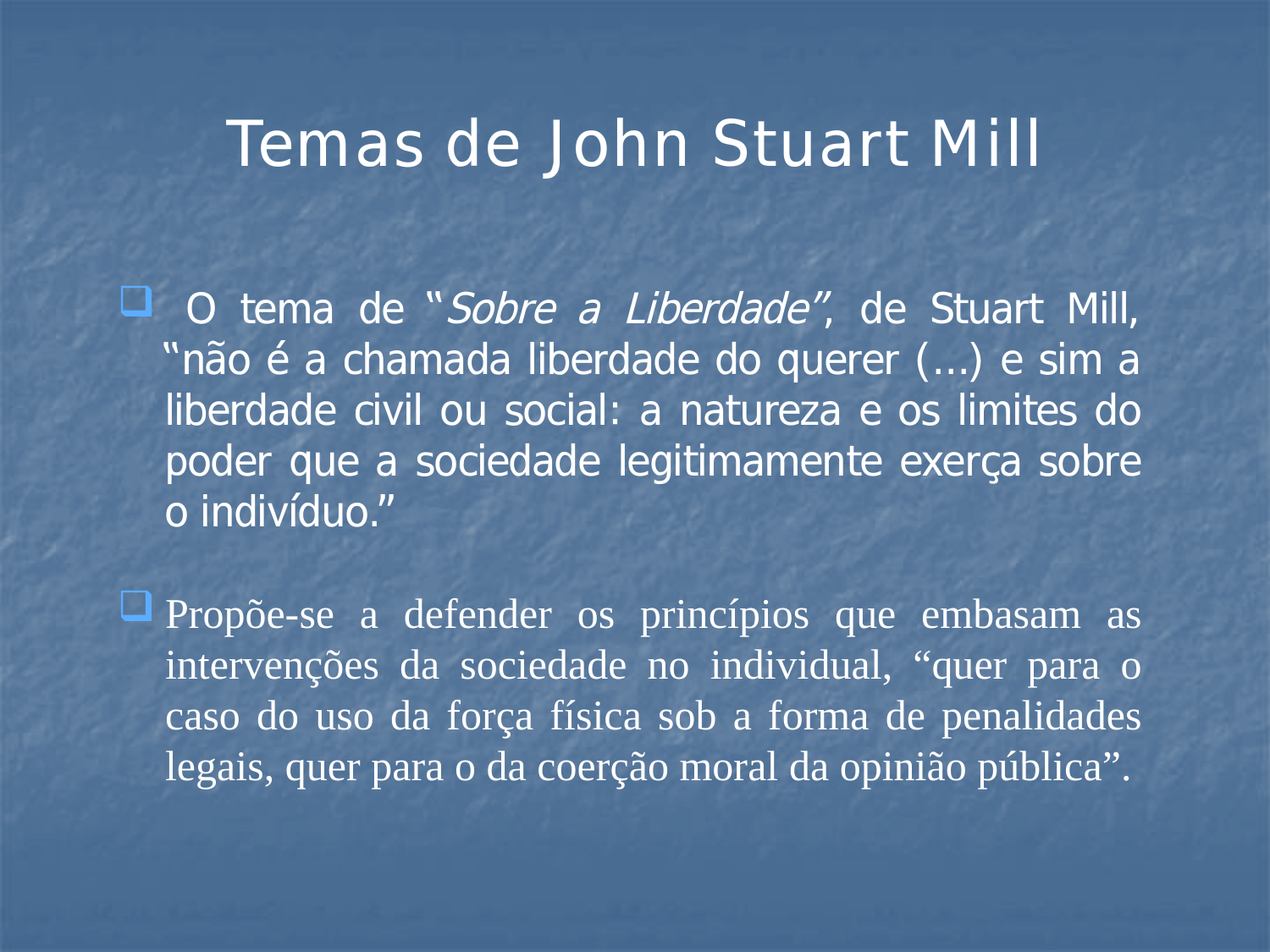

Temas de John Stuart Mill
 O tema de “Sobre a Liberdade”, de Stuart Mill, “não é a chamada liberdade do querer (...) e sim a liberdade civil ou social: a natureza e os limites do poder que a sociedade legitimamente exerça sobre o indivíduo.”

Propõe-se a defender os princípios que embasam as intervenções da sociedade no individual, “quer para o caso do uso da força física sob a forma de penalidades legais, quer para o da coerção moral da opinião pública”.